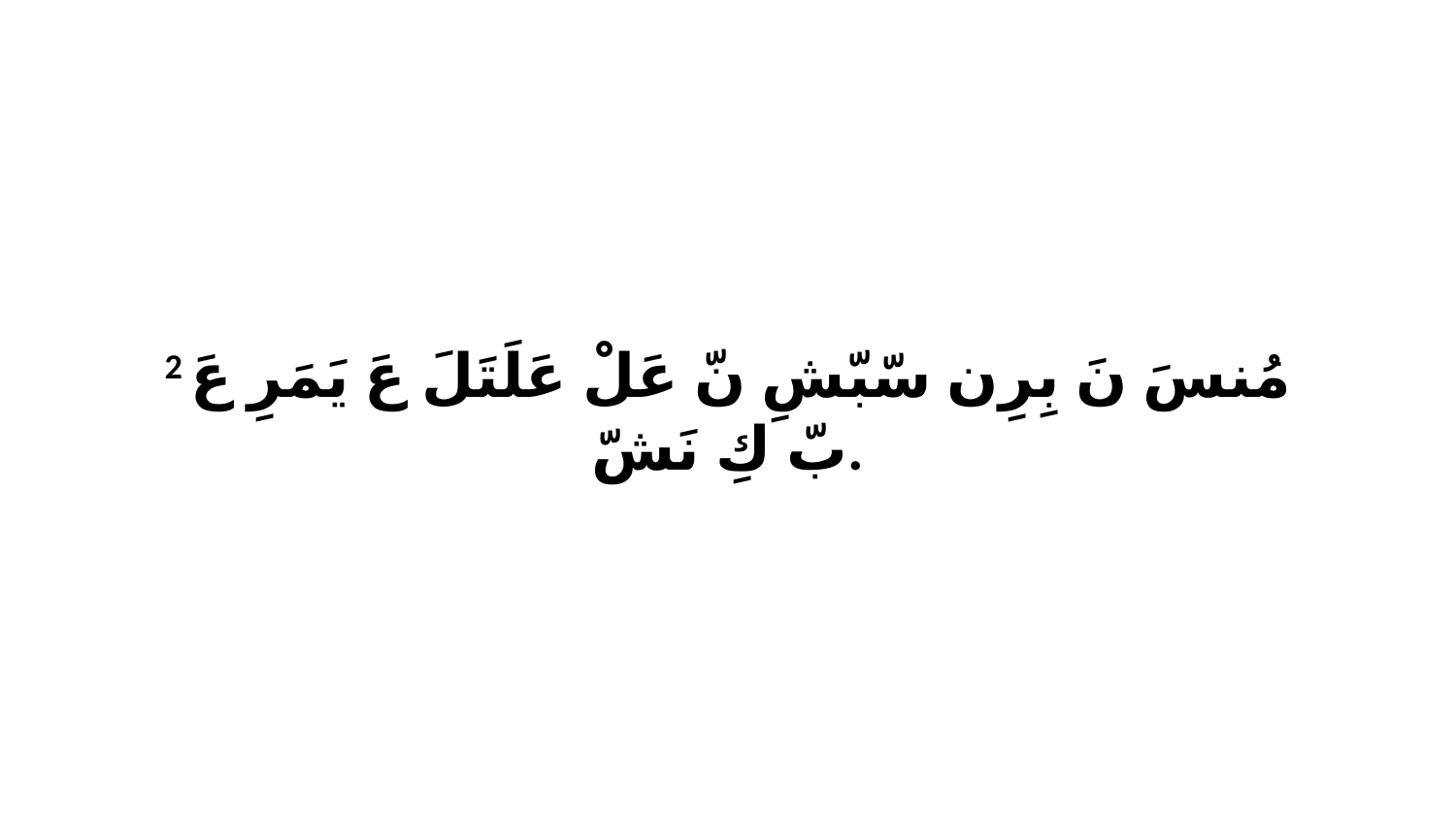

2 مُنسَ نَ بِرِن سّبّشِ نّ عَلْ عَلَتَلَ عَ يَمَرِ عَ بّ كِ نَشّ.